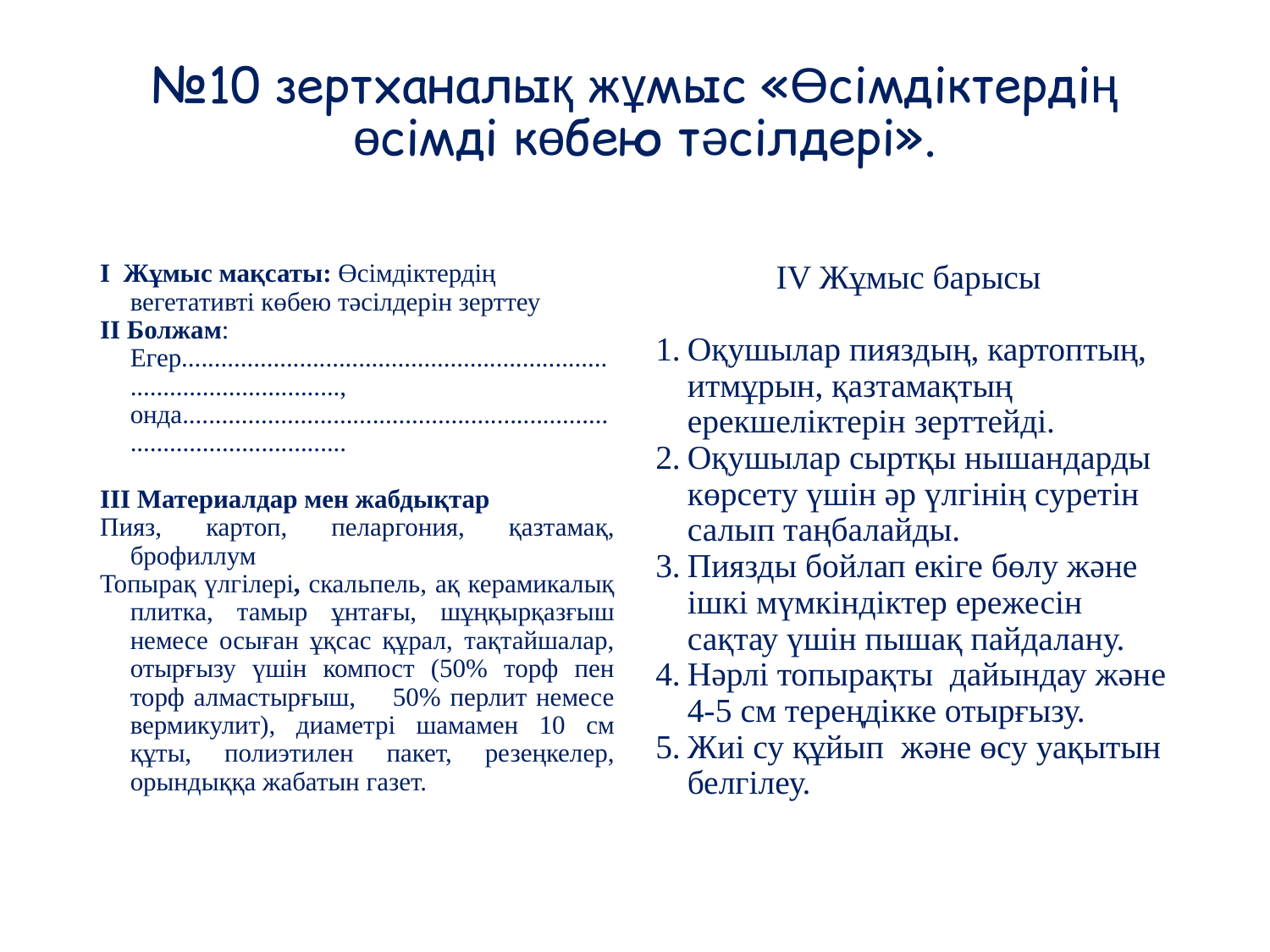

# №10 зертханалық жұмыс «Өсімдіктердің өсімді көбею тәсілдері».
I  Жұмыс мақсаты: Өсімдіктердің вегетативті көбею тәсілдерін зерттеу
II Болжам: Егер................................................................................................., онда..................................................................................................

III Материалдар мен жабдықтар
Пияз, картоп, пеларгония, қазтамақ, брофиллум
Топырақ үлгілері, скальпель, ақ керамикалық плитка, тамыр ұнтағы, шұңқырқазғыш немесе осыған ұқсас құрал, тақтайшалар, отырғызу үшін компост (50% торф пен торф алмастырғыш,    50% перлит немесе вермикулит), диаметрі шамамен 10 см құты, полиэтилен пакет, резеңкелер, орындыққа жабатын газет.

IV Жұмыс барысы

1.	Оқушылар пияздың, картоптың, итмұрын, қазтамақтың ерекшеліктерін зерттейді.
2.	Оқушылар сыртқы нышандарды көрсету үшін әр үлгінің суретін салып таңбалайды.
3.	Пиязды бойлап екіге бөлу және ішкі мүмкіндіктер ережесін сақтау үшін пышақ пайдалану.
4.	Нәрлі топырақты  дайындау және 4-5 см тереңдікке отырғызу.
5.	Жиі су құйып  және өсу уақытын белгілеу.